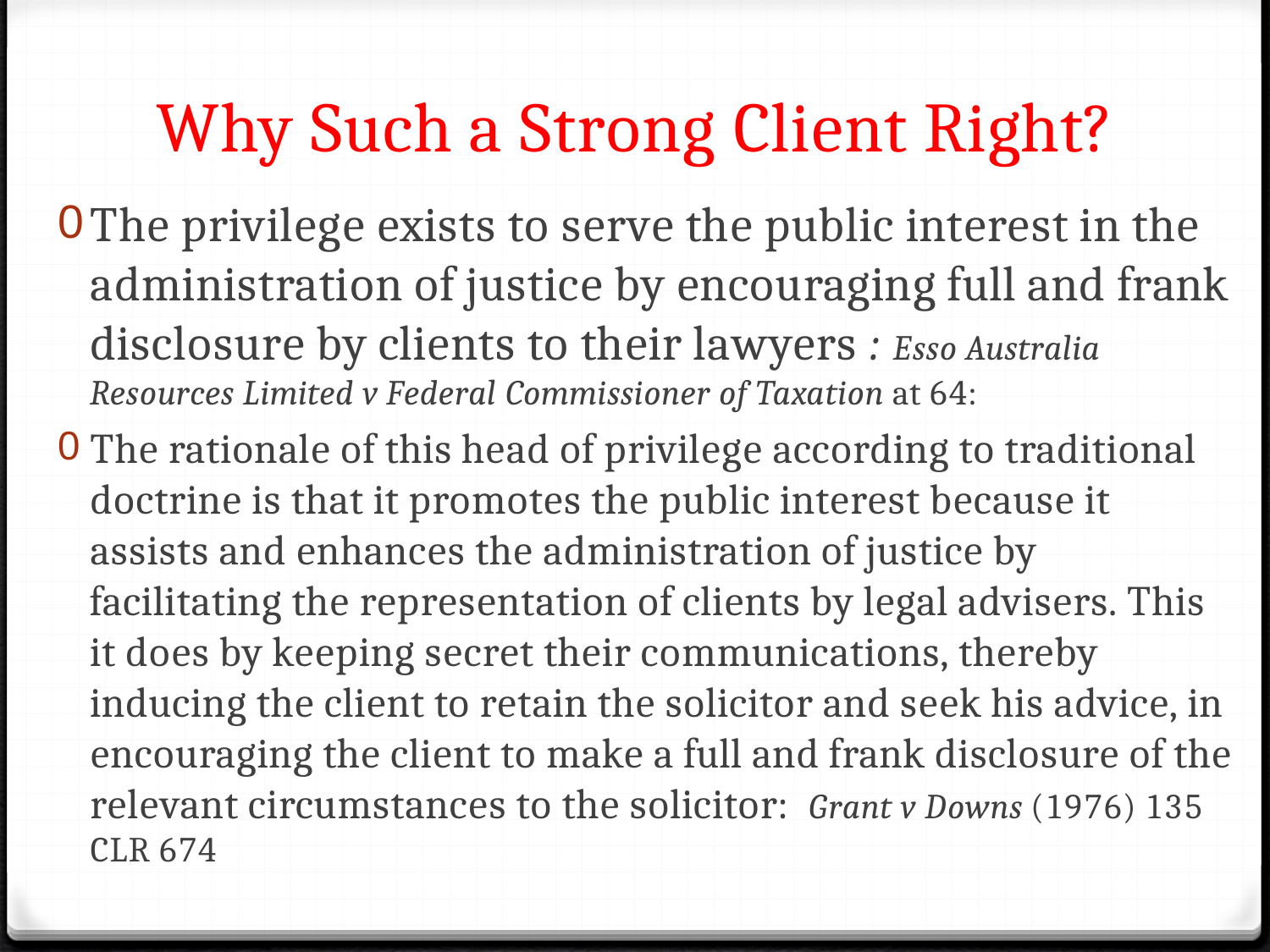

# Why Such a Strong Client Right?
The privilege exists to serve the public interest in the administration of justice by encouraging full and frank disclosure by clients to their lawyers : Esso Australia Resources Limited v Federal Commissioner of Taxation at 64:
The rationale of this head of privilege according to traditional doctrine is that it promotes the public interest because it assists and enhances the administration of justice by facilitating the representation of clients by legal advisers. This it does by keeping secret their communications, thereby inducing the client to retain the solicitor and seek his advice, in encouraging the client to make a full and frank disclosure of the relevant circumstances to the solicitor:  Grant v Downs (1976) 135 CLR 674